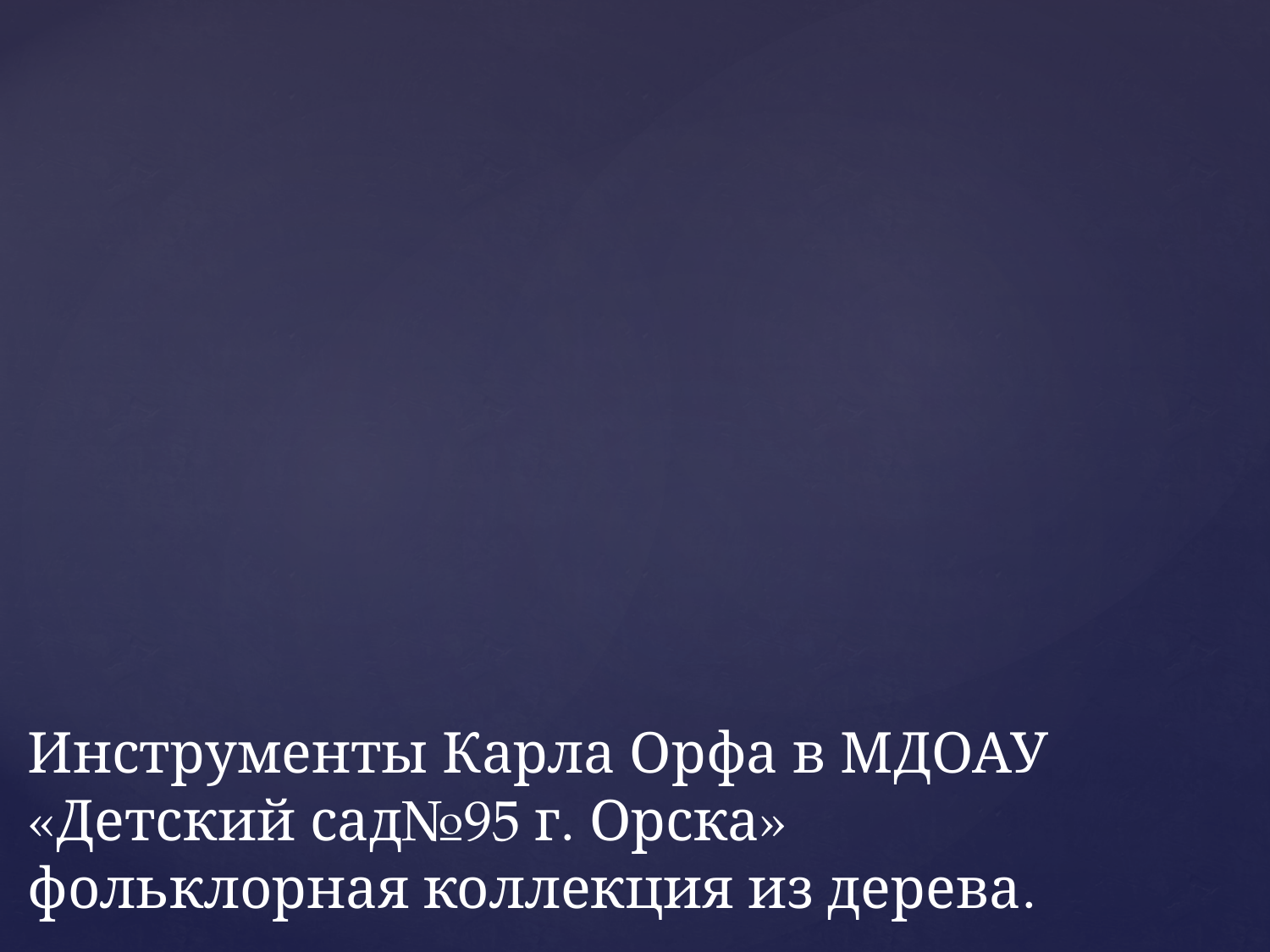

# Инструменты Карла Орфа в МДОАУ «Детский сад№95 г. Орска» фольклорная коллекция из дерева.